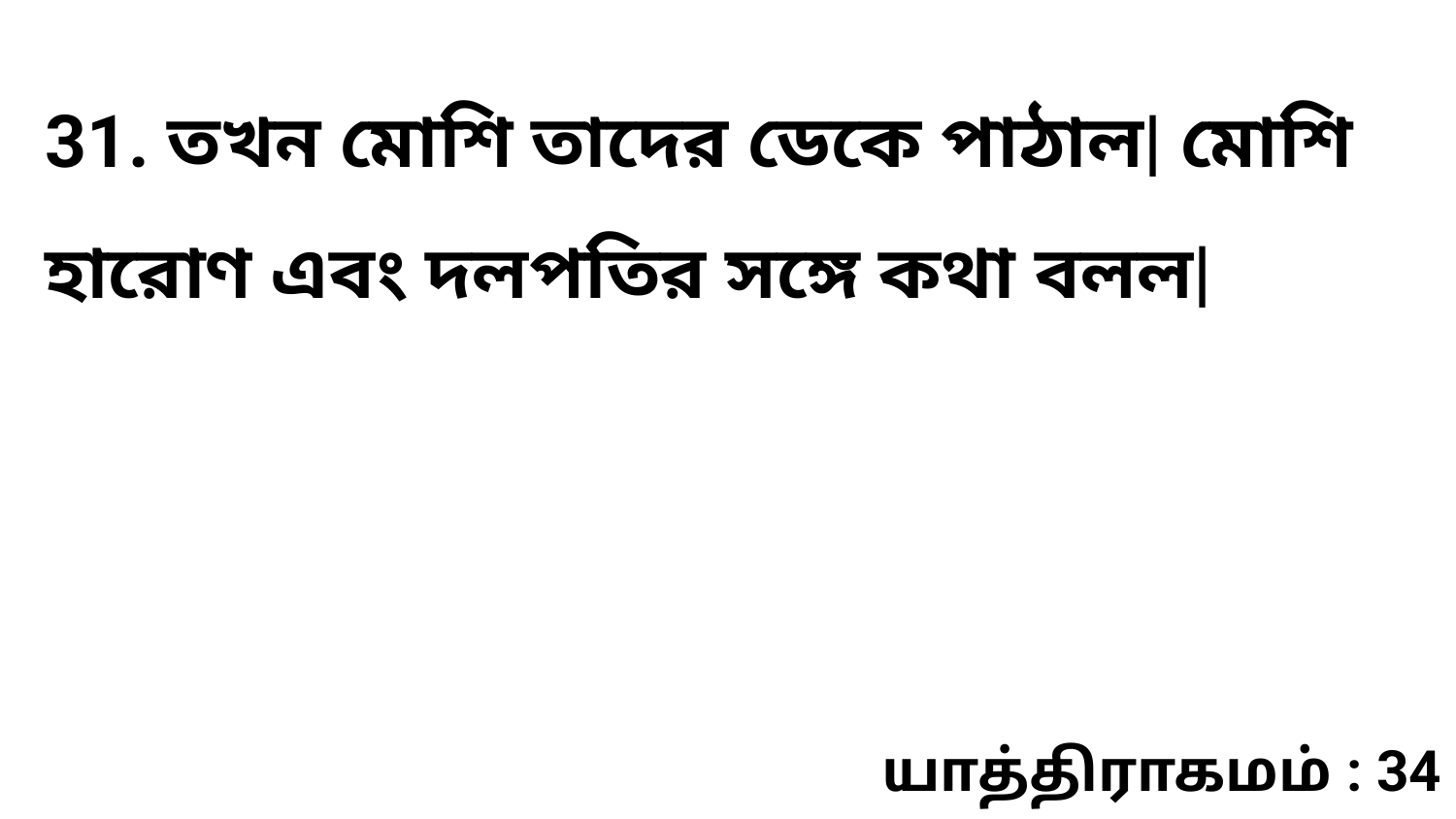

31. তখন মোশি তাদের ডেকে পাঠাল| মোশি হারোণ এবং দলপতির সঙ্গে কথা বলল|
யாத்திராகமம் : 34